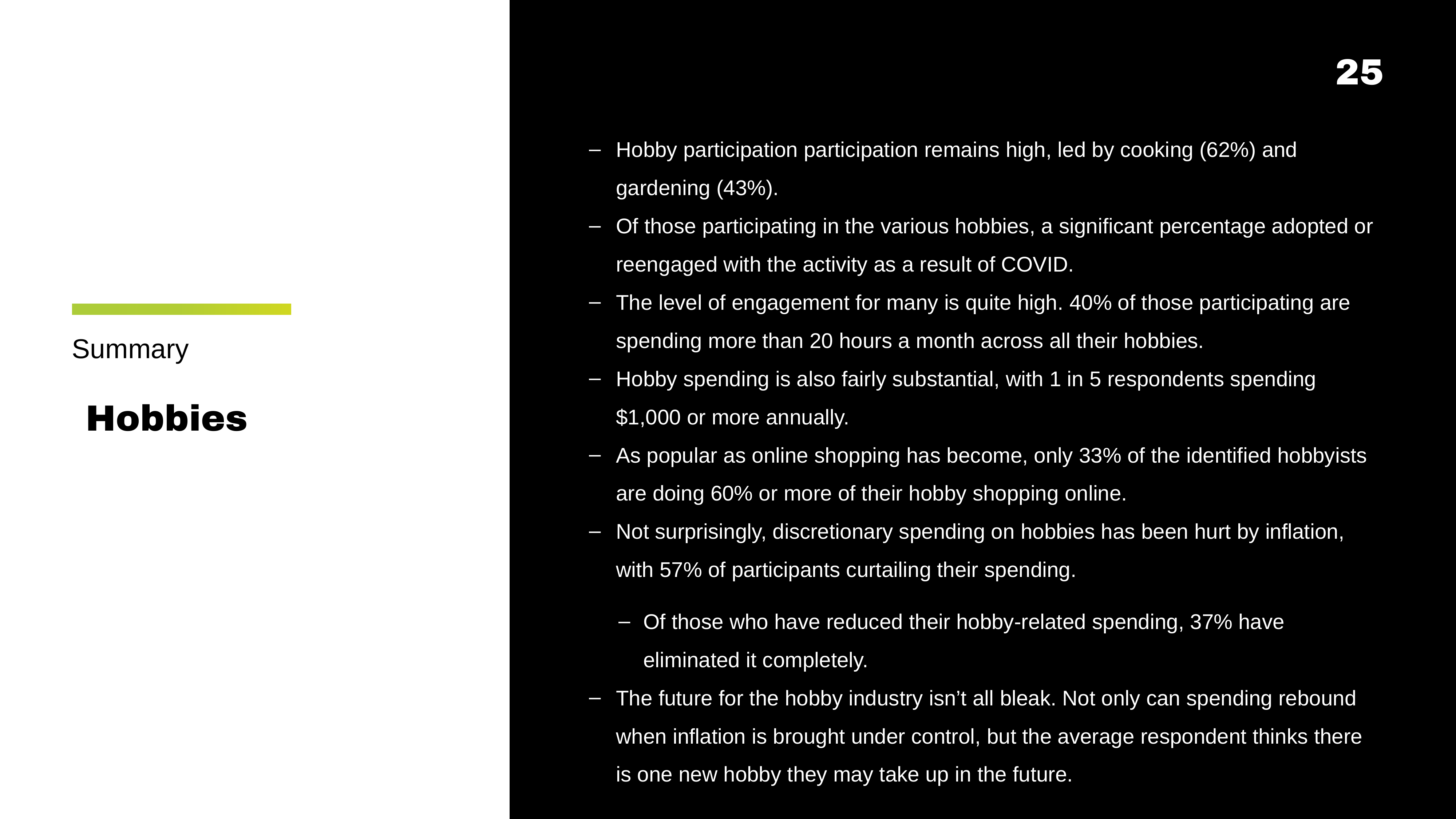

25
Hobby participation participation remains high, led by cooking (62%) and gardening (43%).
Of those participating in the various hobbies, a significant percentage adopted or reengaged with the activity as a result of COVID.
The level of engagement for many is quite high. 40% of those participating are spending more than 20 hours a month across all their hobbies.
Hobby spending is also fairly substantial, with 1 in 5 respondents spending $1,000 or more annually.
As popular as online shopping has become, only 33% of the identified hobbyists are doing 60% or more of their hobby shopping online.
Not surprisingly, discretionary spending on hobbies has been hurt by inflation, with 57% of participants curtailing their spending.
Of those who have reduced their hobby-related spending, 37% have eliminated it completely.
The future for the hobby industry isn’t all bleak. Not only can spending rebound when inflation is brought under control, but the average respondent thinks there is one new hobby they may take up in the future.

# Summary
Hobbies